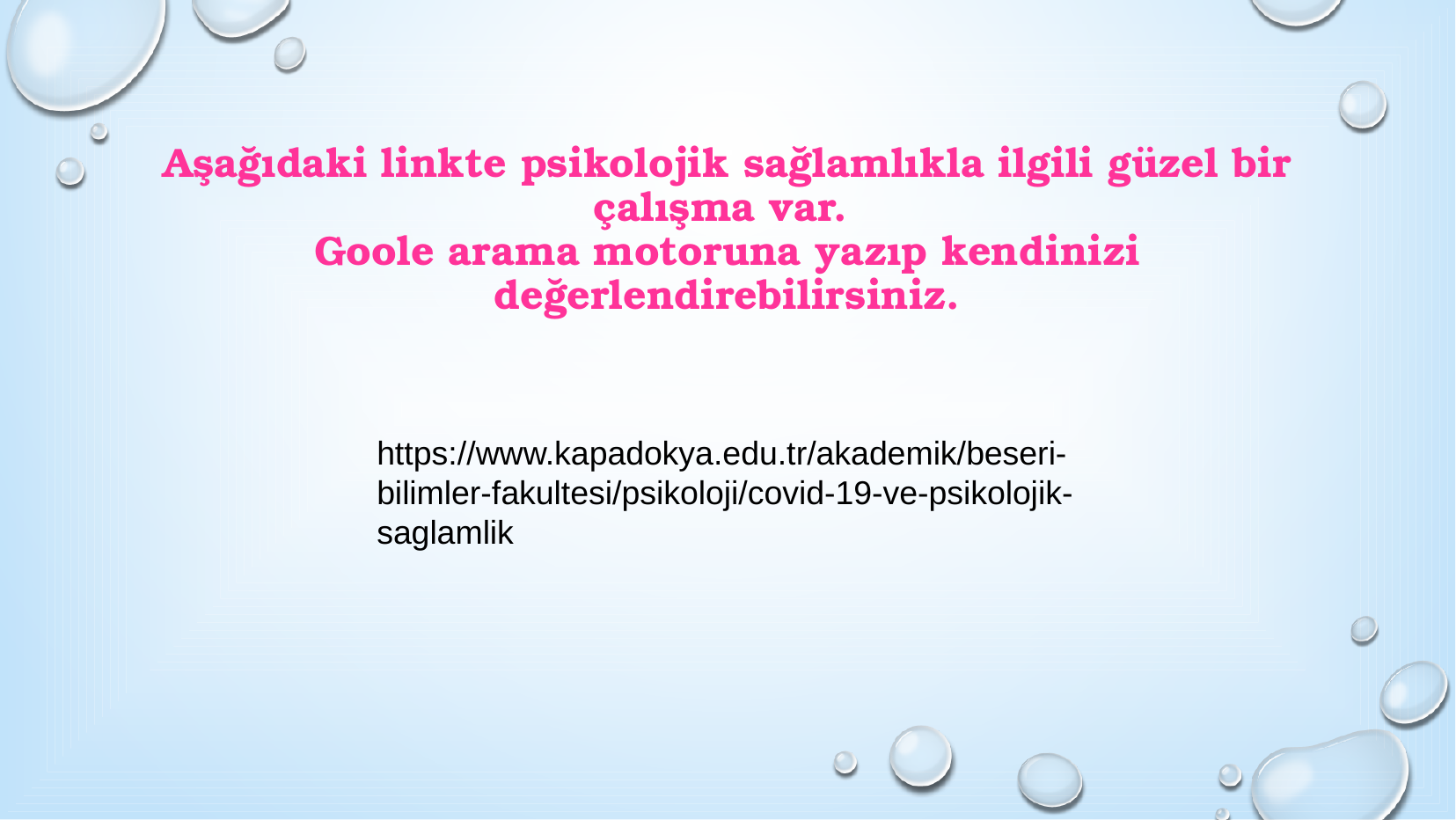

# Aşağıdaki linkte psikolojik sağlamlıkla ilgili güzel bir çalışma var. Goole arama motoruna yazıp kendinizi değerlendirebilirsiniz.
https://www.kapadokya.edu.tr/akademik/beseri-bilimler-fakultesi/psikoloji/covid-19-ve-psikolojik-saglamlik